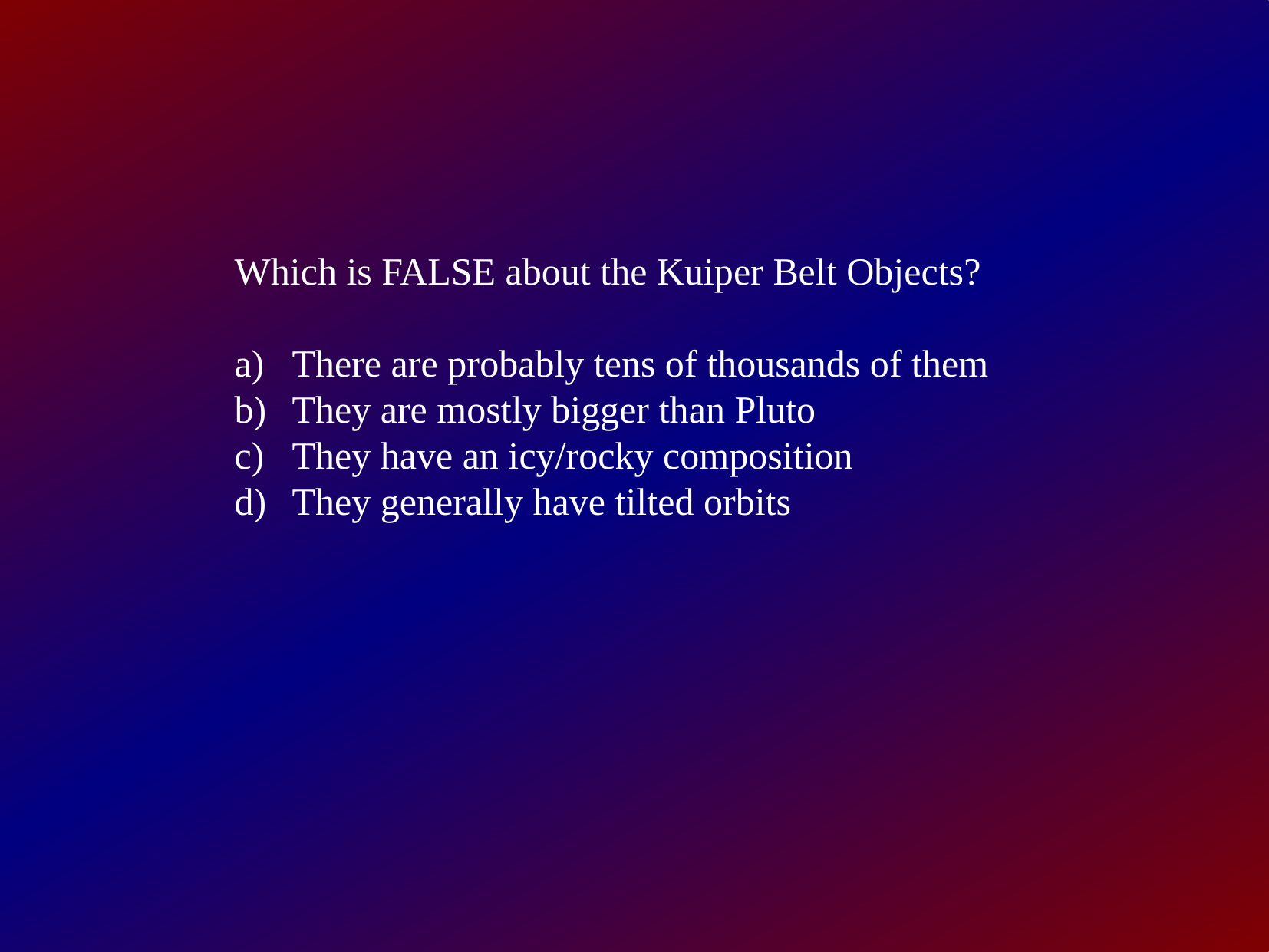

Which is FALSE about the Kuiper Belt Objects?

There are probably tens of thousands of them
They are mostly bigger than Pluto
They have an icy/rocky composition
They generally have tilted orbits